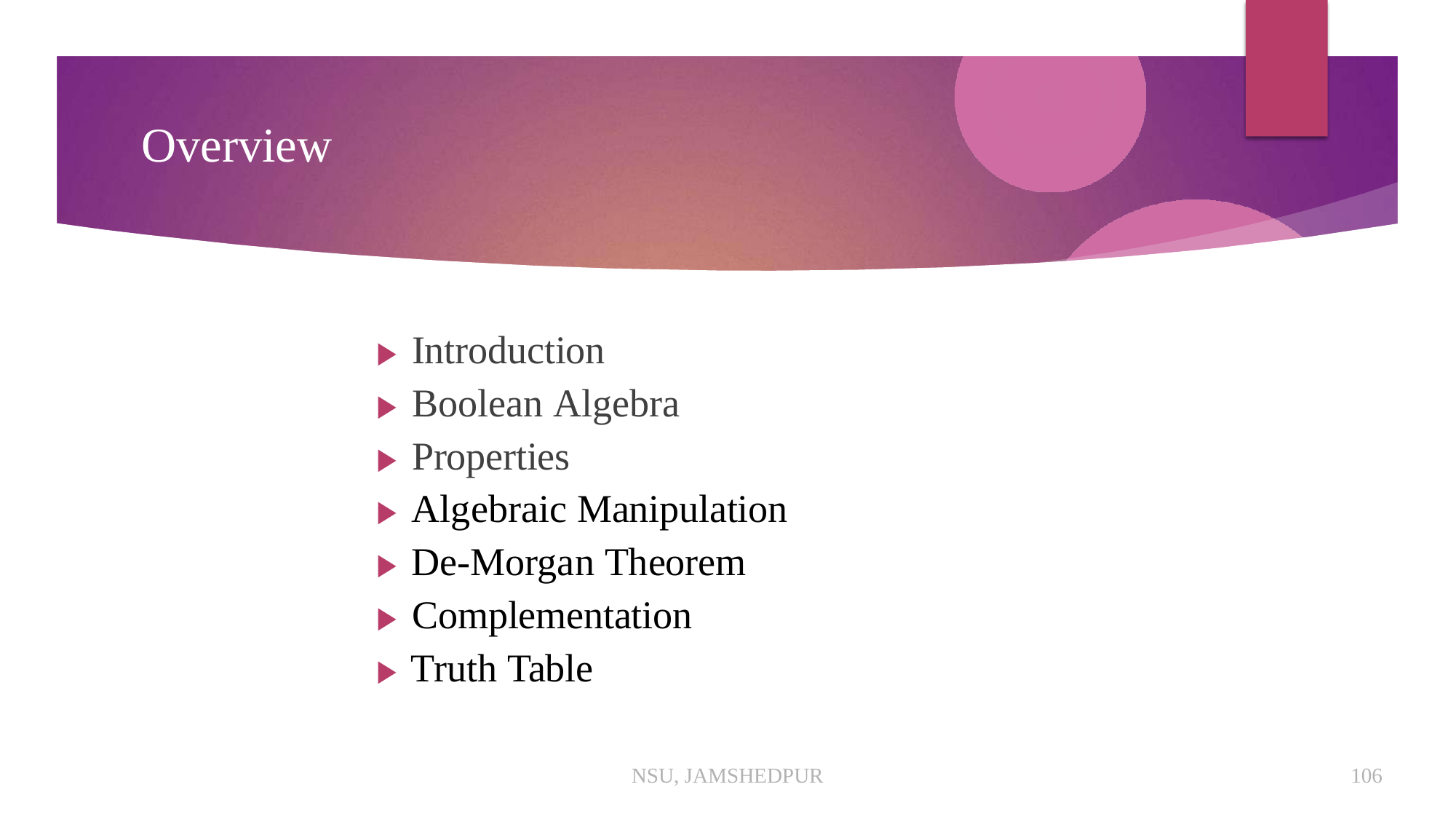

# Overview
▶ Introduction
▶ Boolean Algebra
▶ Properties
▶ Algebraic Manipulation
▶ De-Morgan Theorem
▶ Complementation
▶ Truth Table
NSU, JAMSHEDPUR
106